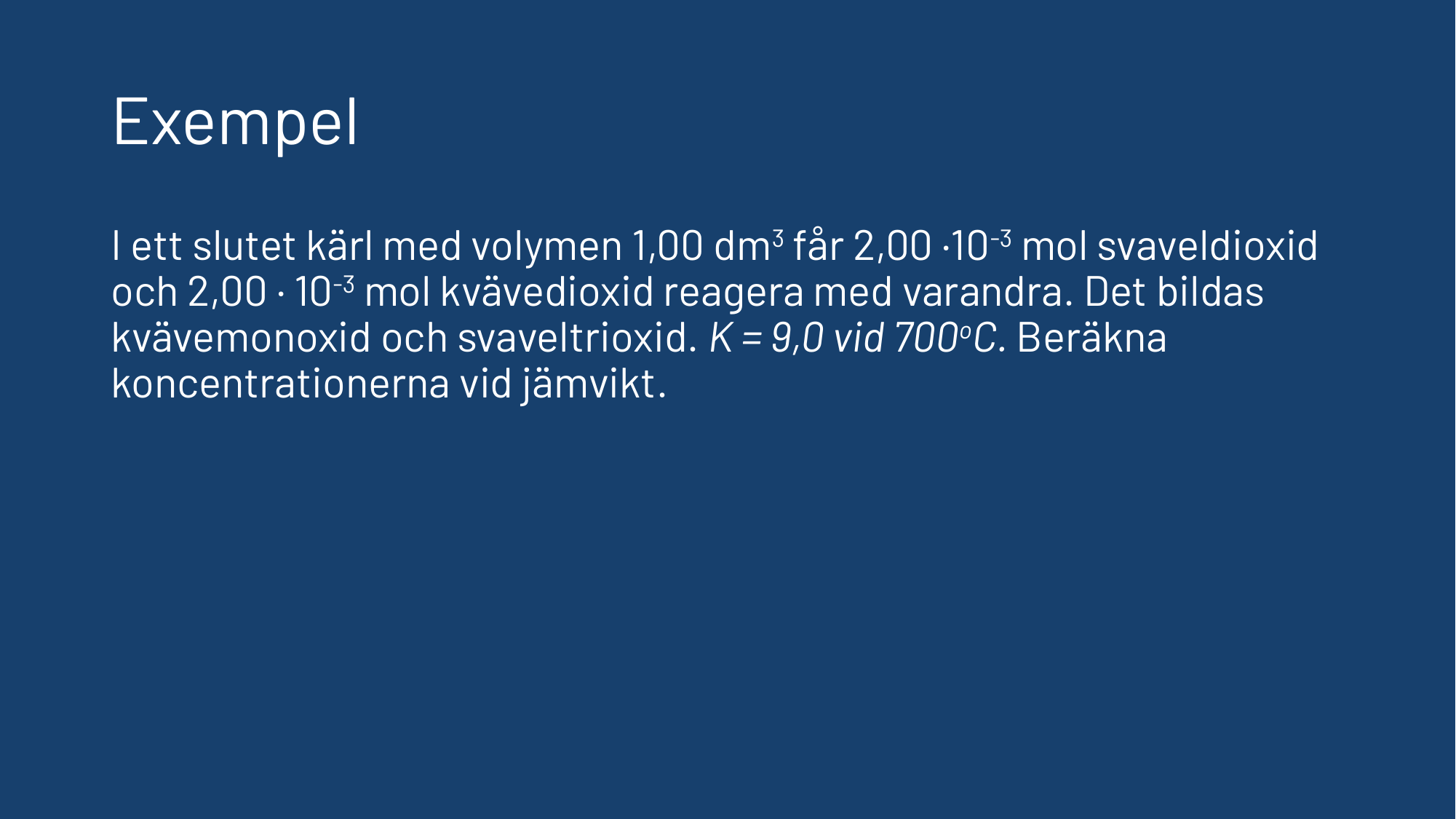

# Exempel
I ett slutet kärl med volymen 1,00 dm3 får 2,00 ·10-3 mol svaveldioxid och 2,00 · 10-3 mol kvävedioxid reagera med varandra. Det bildas kvävemonoxid och svaveltrioxid. K = 9,0 vid 700oC. Beräkna koncentrationerna vid jämvikt.